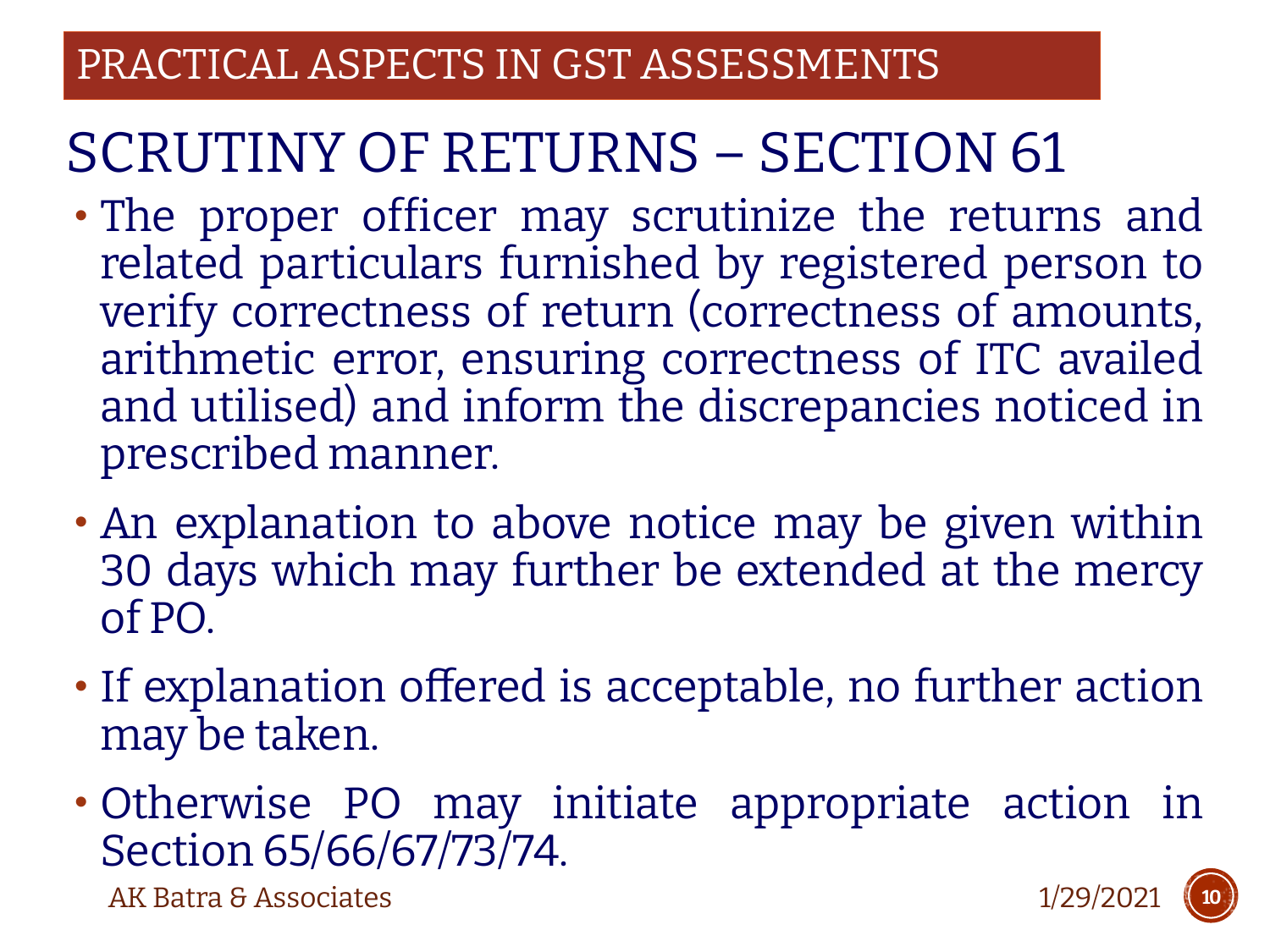

PRACTICAL ASPECTS IN GST ASSESSMENTS
# Scrutiny of returns – section 61
The proper officer may scrutinize the returns and related particulars furnished by registered person to verify correctness of return (correctness of amounts, arithmetic error, ensuring correctness of ITC availed and utilised) and inform the discrepancies noticed in prescribed manner.
An explanation to above notice may be given within 30 days which may further be extended at the mercy of PO.
If explanation offered is acceptable, no further action may be taken.
Otherwise PO may initiate appropriate action in Section 65/66/67/73/74.
AK Batra & Associates
1/29/2021
10